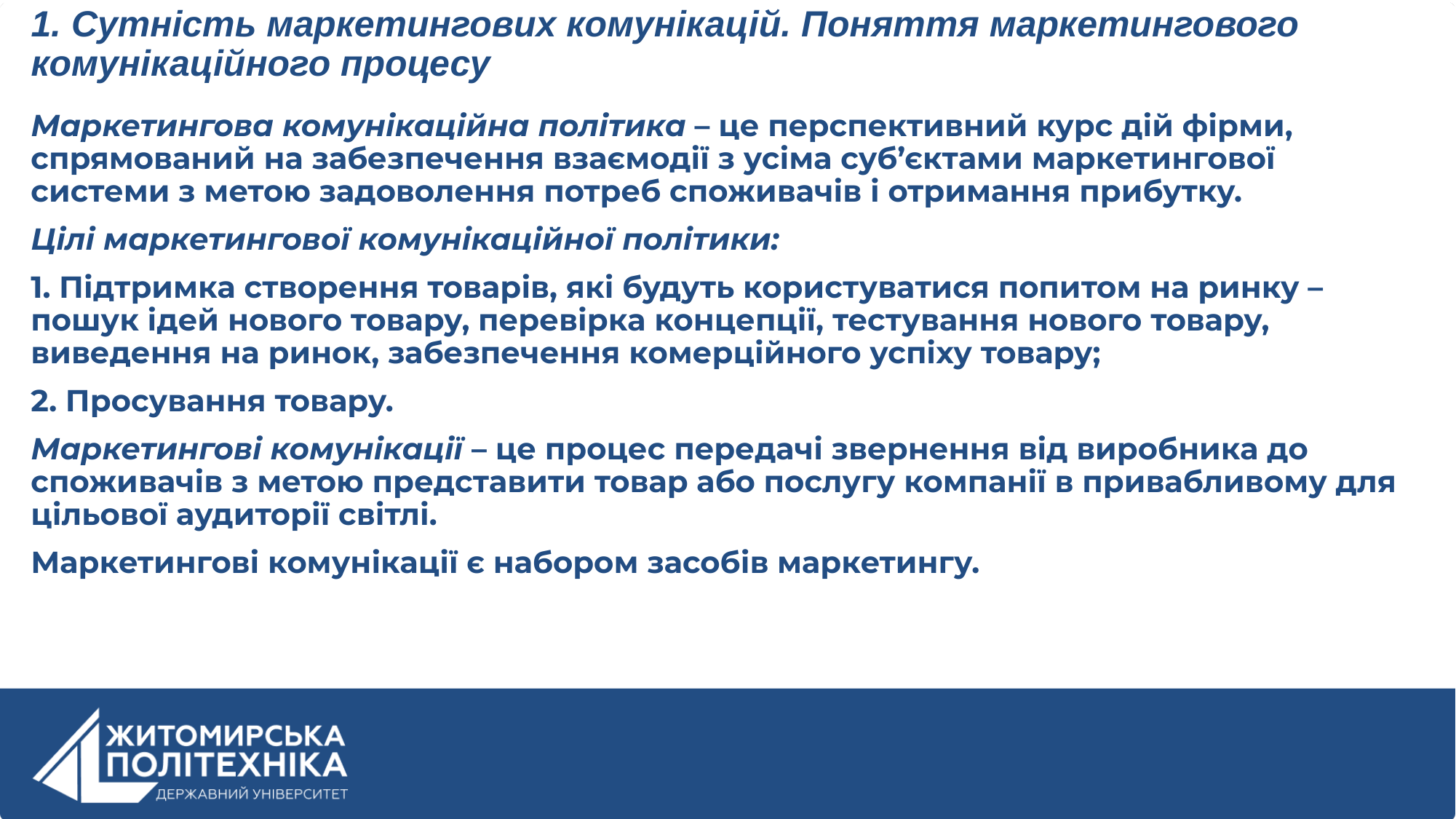

# 1. Сутність маркетингових комунікацій. Поняття маркетингового комунікаційного процесу
Маркетингова комунікаційна політика – це перспективний курс дій фірми, спрямований на забезпечення взаємодії з усіма суб’єктами маркетингової системи з метою задоволення потреб споживачів і отримання прибутку.
Цілі маркетингової комунікаційної політики:
1. Підтримка створення товарів, які будуть користуватися попитом на ринку – пошук ідей нового товару, перевірка концепції, тестування нового товару, виведення на ринок, забезпечення комерційного успіху товару;
2. Просування товару.
Маркетингові комунікації – це процес передачі звернення від виробника до споживачів з метою представити товар або послугу компанії в привабливому для цільової аудиторії світлі.
Маркетингові комунікації є набором засобів маркетингу.